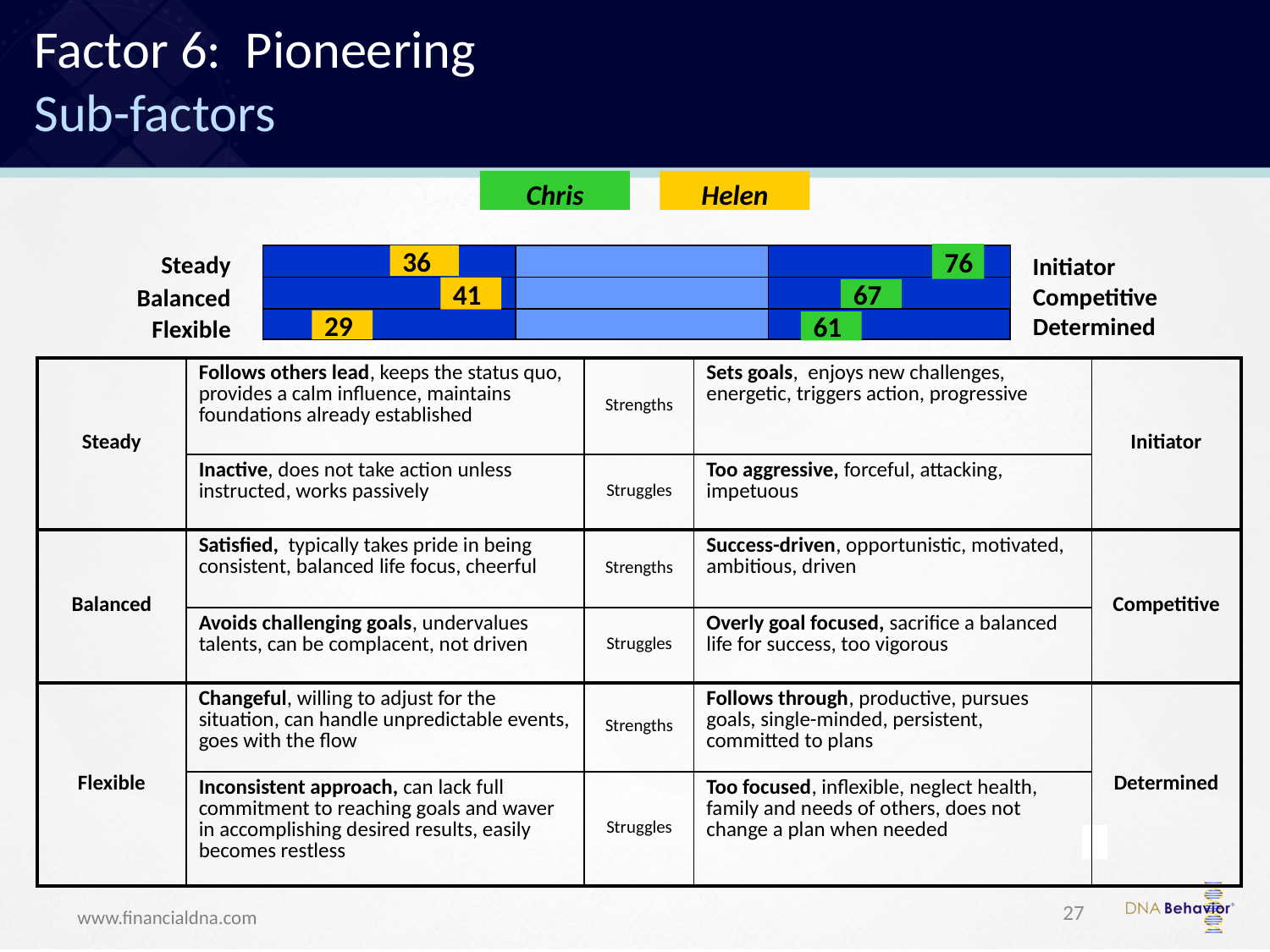

Factor 6:  Pioneering
Sub-factors
Chris
Helen
Steady
76
Initiator
36

Competitive
Balanced

41
67
Determined
Flexible

29
61
| Steady | Follows others lead, keeps the status quo, provides a calm influence, maintains foundations already established | Strengths | Sets goals, enjoys new challenges, energetic, triggers action, progressive | Initiator |
| --- | --- | --- | --- | --- |
|  | Inactive, does not take action unless instructed, works passively | Struggles | Too aggressive, forceful, attacking, impetuous |  |
| Balanced | Satisfied, typically takes pride in being consistent, balanced life focus, cheerful | Strengths | Success-driven, opportunistic, motivated, ambitious, driven | Competitive |
|  | Avoids challenging goals, undervalues talents, can be complacent, not driven | Struggles | Overly goal focused, sacrifice a balanced life for success, too vigorous |  |
| Flexible | Changeful, willing to adjust for the situation, can handle unpredictable events, goes with the flow | Strengths | Follows through, productive, pursues goals, single-minded, persistent, committed to plans | Determined |
|  | Inconsistent approach, can lack full commitment to reaching goals and waver in accomplishing desired results, easily becomes restless | Struggles | Too focused, inflexible, neglect health, family and needs of others, does not change a plan when needed |  |

27